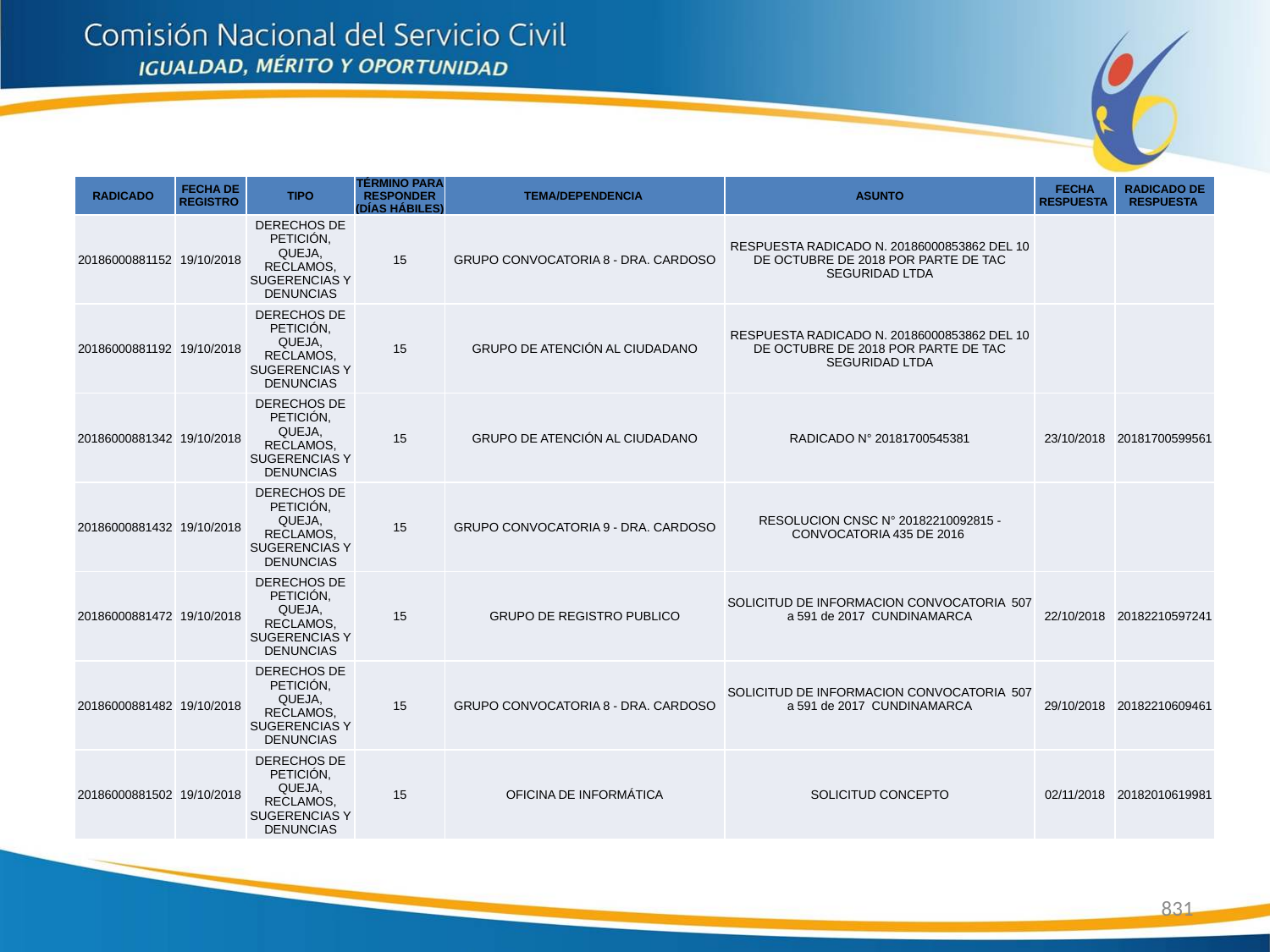

| RADICADO | FECHA DE REGISTRO | TIPO | TÉRMINO PARA RESPONDER (DÍAS HÁBILES) | TEMA/DEPENDENCIA | ASUNTO | FECHA RESPUESTA | RADICADO DE RESPUESTA |
| --- | --- | --- | --- | --- | --- | --- | --- |
| 20186000881152 | 19/10/2018 | DERECHOS DE PETICIÓN, QUEJA, RECLAMOS, SUGERENCIAS Y DENUNCIAS | 15 | GRUPO CONVOCATORIA 8 - DRA. CARDOSO | RESPUESTA RADICADO N. 20186000853862 DEL 10 DE OCTUBRE DE 2018 POR PARTE DE TAC SEGURIDAD LTDA |  |  |
| 20186000881192 | 19/10/2018 | DERECHOS DE PETICIÓN, QUEJA, RECLAMOS, SUGERENCIAS Y DENUNCIAS | 15 | GRUPO DE ATENCIÓN AL CIUDADANO | RESPUESTA RADICADO N. 20186000853862 DEL 10 DE OCTUBRE DE 2018 POR PARTE DE TAC SEGURIDAD LTDA |  |  |
| 20186000881342 | 19/10/2018 | DERECHOS DE PETICIÓN, QUEJA, RECLAMOS, SUGERENCIAS Y DENUNCIAS | 15 | GRUPO DE ATENCIÓN AL CIUDADANO | RADICADO N° 20181700545381 | 23/10/2018 | 20181700599561 |
| 20186000881432 | 19/10/2018 | DERECHOS DE PETICIÓN, QUEJA, RECLAMOS, SUGERENCIAS Y DENUNCIAS | 15 | GRUPO CONVOCATORIA 9 - DRA. CARDOSO | RESOLUCION CNSC N° 20182210092815 - CONVOCATORIA 435 DE 2016 |  |  |
| 20186000881472 | 19/10/2018 | DERECHOS DE PETICIÓN, QUEJA, RECLAMOS, SUGERENCIAS Y DENUNCIAS | 15 | GRUPO DE REGISTRO PUBLICO | SOLICITUD DE INFORMACION CONVOCATORIA 507 a 591 de 2017 CUNDINAMARCA | 22/10/2018 | 20182210597241 |
| 20186000881482 | 19/10/2018 | DERECHOS DE PETICIÓN, QUEJA, RECLAMOS, SUGERENCIAS Y DENUNCIAS | 15 | GRUPO CONVOCATORIA 8 - DRA. CARDOSO | SOLICITUD DE INFORMACION CONVOCATORIA 507 a 591 de 2017 CUNDINAMARCA | 29/10/2018 | 20182210609461 |
| 20186000881502 | 19/10/2018 | DERECHOS DE PETICIÓN, QUEJA, RECLAMOS, SUGERENCIAS Y DENUNCIAS | 15 | OFICINA DE INFORMÁTICA | SOLICITUD CONCEPTO | 02/11/2018 | 20182010619981 |
831